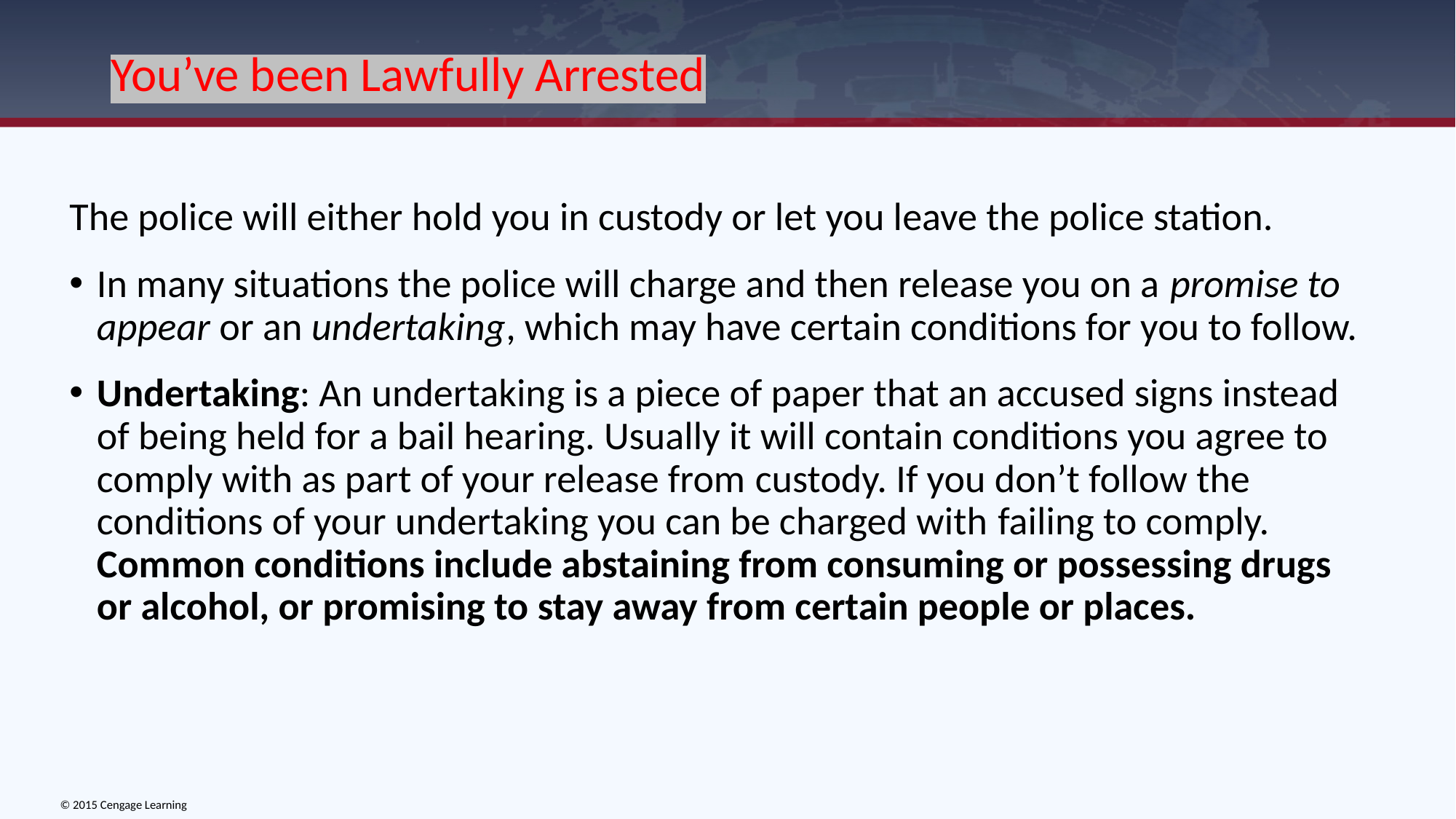

# You’ve been Lawfully Arrested
The police will either hold you in custody or let you leave the police station.
In many situations the police will charge and then release you on a promise to appear or an undertaking, which may have certain conditions for you to follow.
Undertaking: An undertaking is a piece of paper that an accused signs instead of being held for a bail hearing. Usually it will contain conditions you agree to comply with as part of your release from custody. If you don’t follow the conditions of your undertaking you can be charged with failing to comply. Common conditions include abstaining from consuming or possessing drugs or alcohol, or promising to stay away from certain people or places.